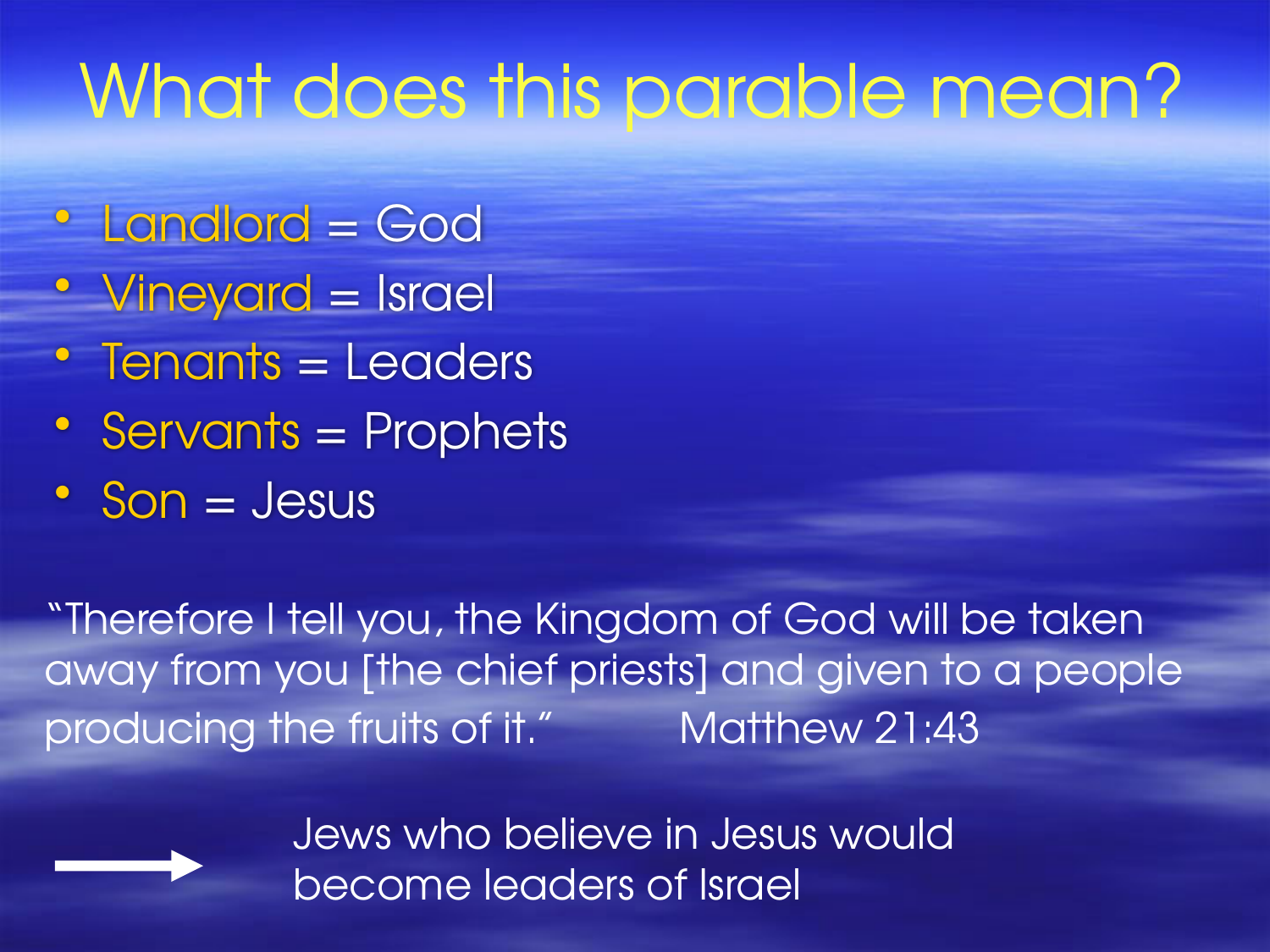

# What does this parable mean?
Landlord = God
Vineyard = Israel
Tenants = Leaders
Servants = Prophets
Son = Jesus
“Therefore I tell you, the Kingdom of God will be taken away from you [the chief priests] and given to a people producing the fruits of it.”	Matthew 21:43
Jews who believe in Jesus would
become leaders of Israel